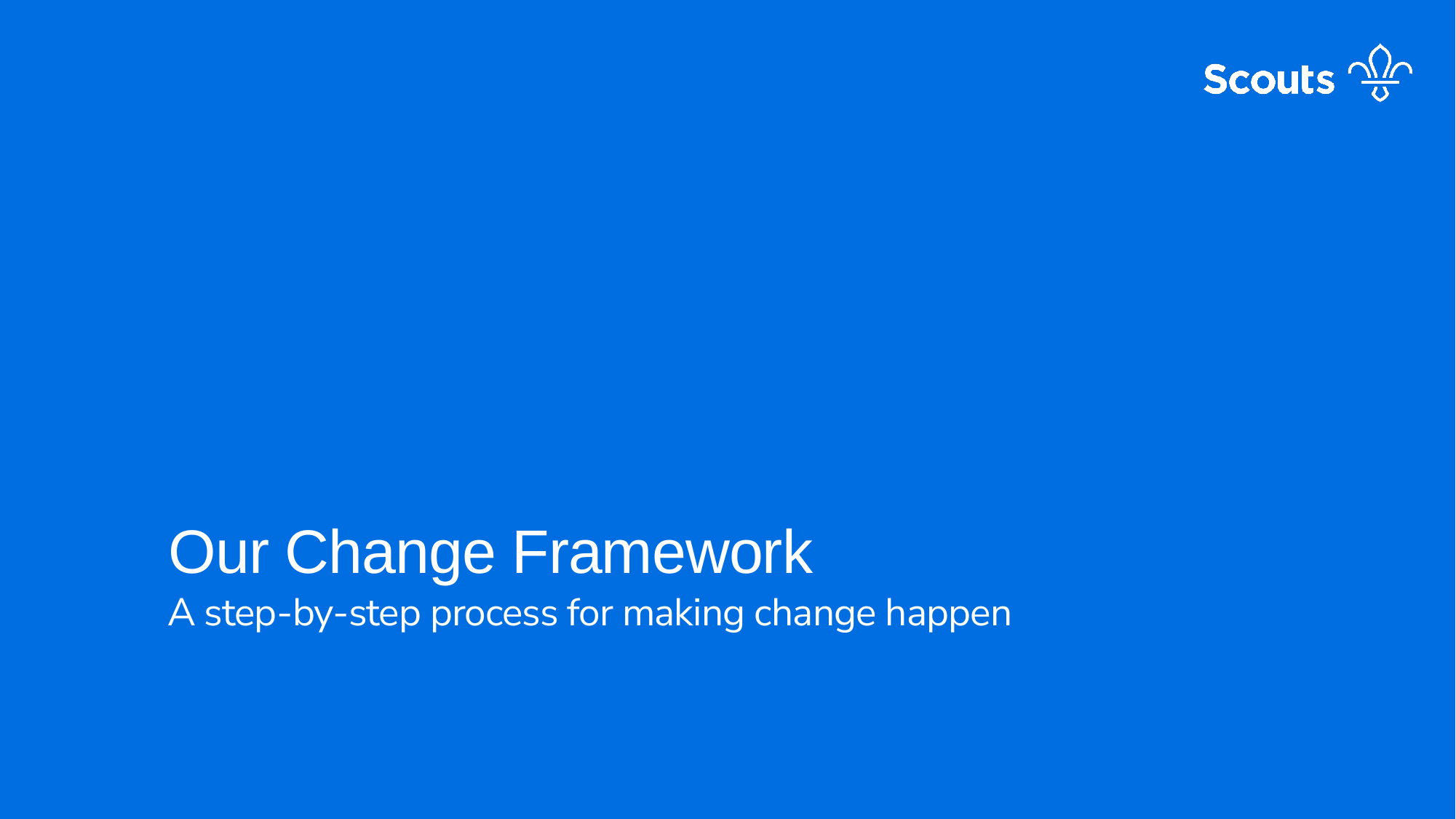

Our Change Framework
A step-by-step process for making change happen